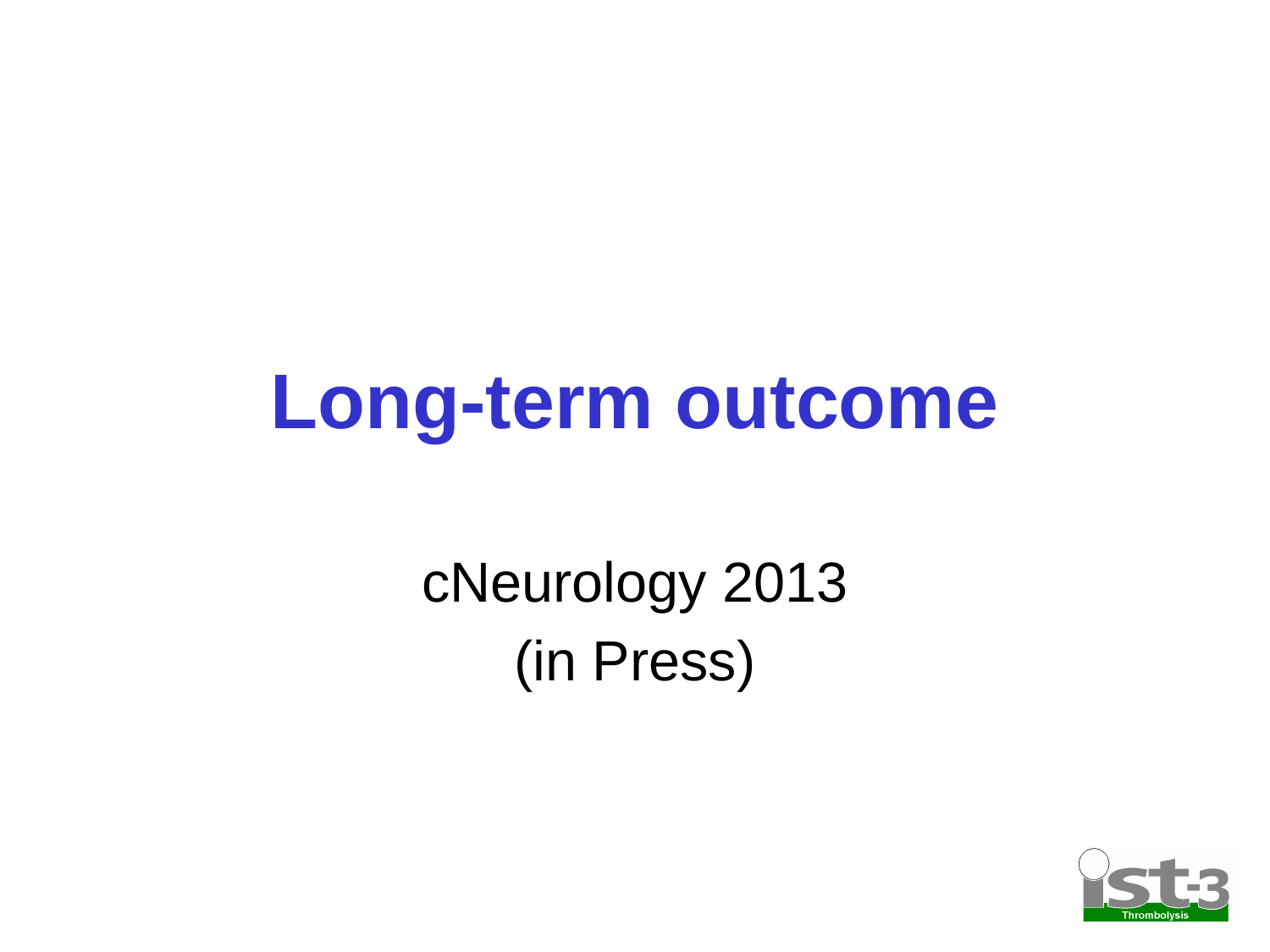

# Long-term outcome
cNeurology 2013
(in Press)